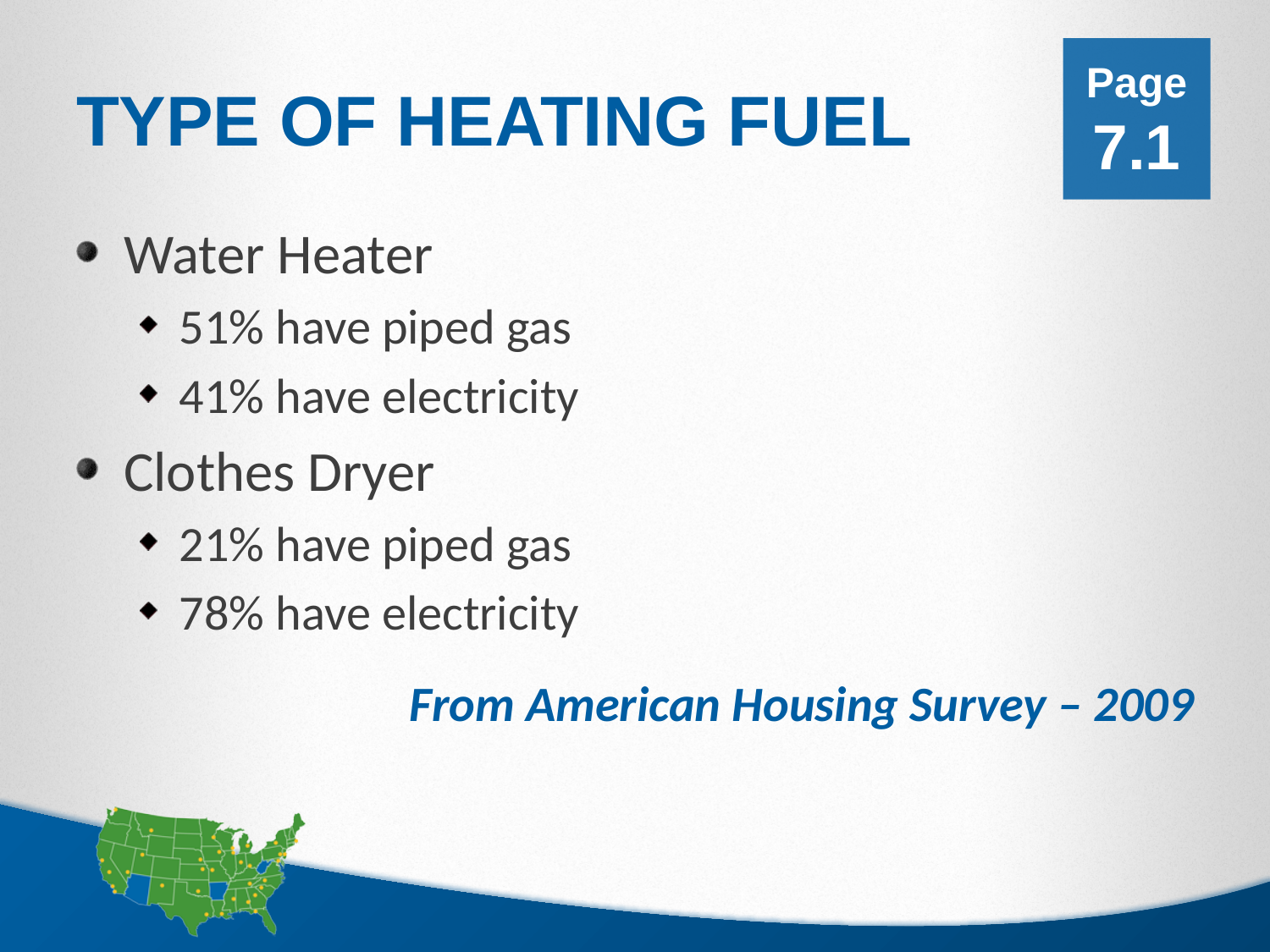

Page 7.1
# Type of Heating Fuel
Water Heater
51% have piped gas
41% have electricity
Clothes Dryer
21% have piped gas
78% have electricity
From American Housing Survey – 2009